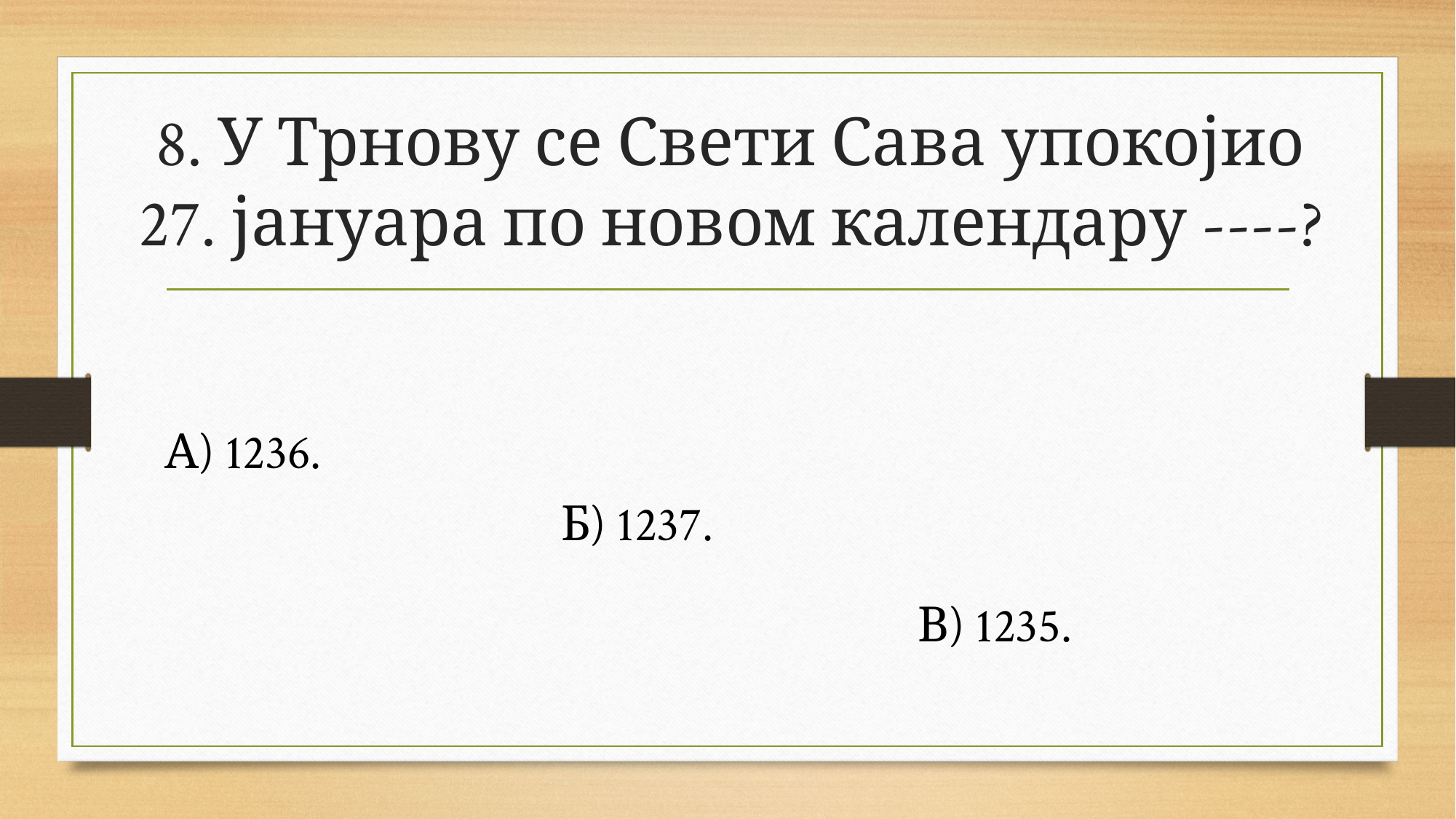

# 8. У Трнову се Свети Сава упокојио 27. јануара по новом календару ----?
А) 1236.
Б) 1237.
В) 1235.